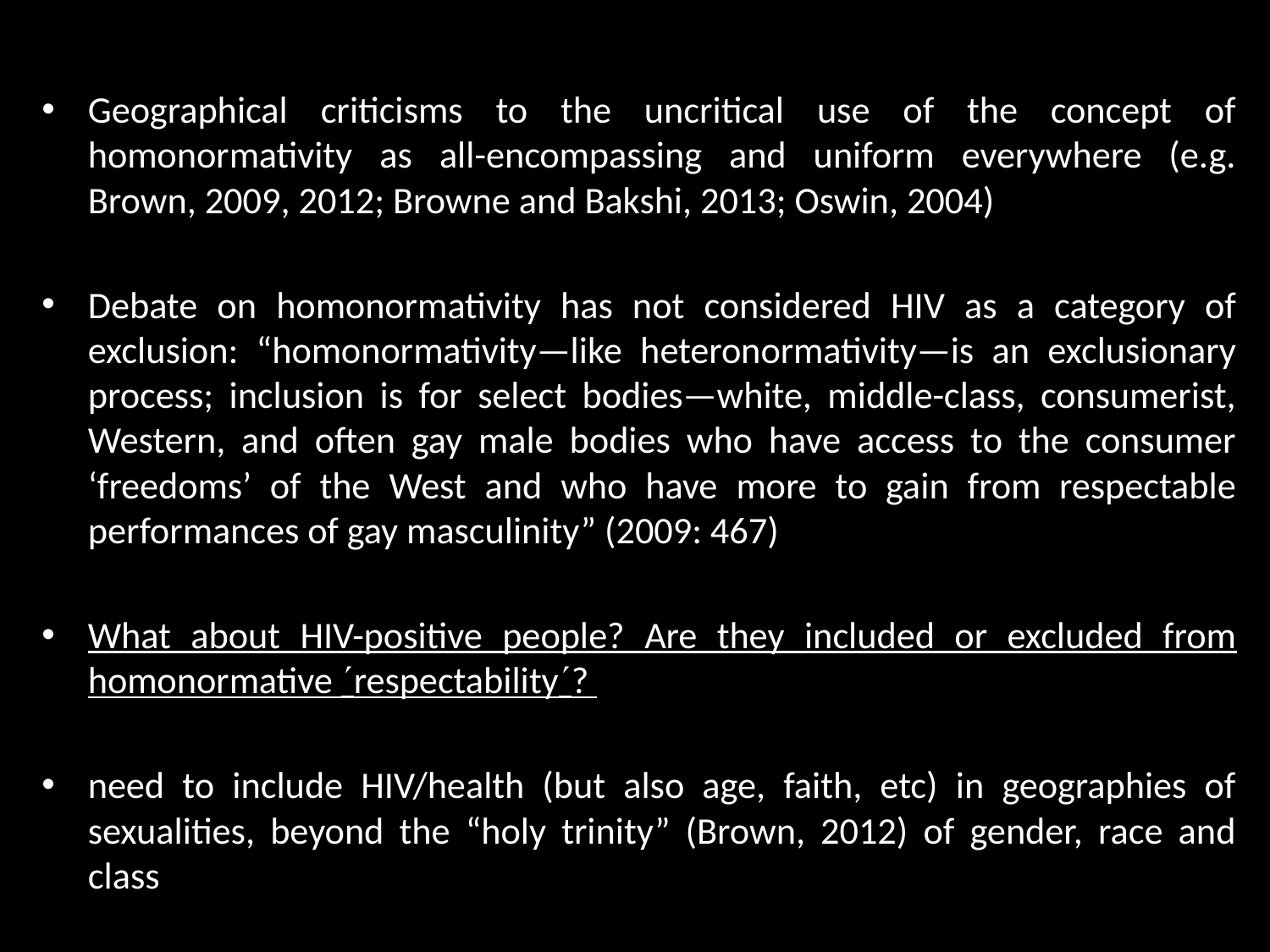

#
Geographical criticisms to the uncritical use of the concept of homonormativity as all-encompassing and uniform everywhere (e.g. Brown, 2009, 2012; Browne and Bakshi, 2013; Oswin, 2004)

Debate on homonormativity has not considered HIV as a category of exclusion: “homonormativity—like heteronormativity—is an exclusionary process; inclusion is for select bodies—white, middle-class, consumerist, Western, and often gay male bodies who have access to the consumer ‘freedoms’ of the West and who have more to gain from respectable performances of gay masculinity” (2009: 467)

What about HIV-positive people? Are they included or excluded from homonormative ′respectability′?

need to include HIV/health (but also age, faith, etc) in geographies of sexualities, beyond the “holy trinity” (Brown, 2012) of gender, race and class